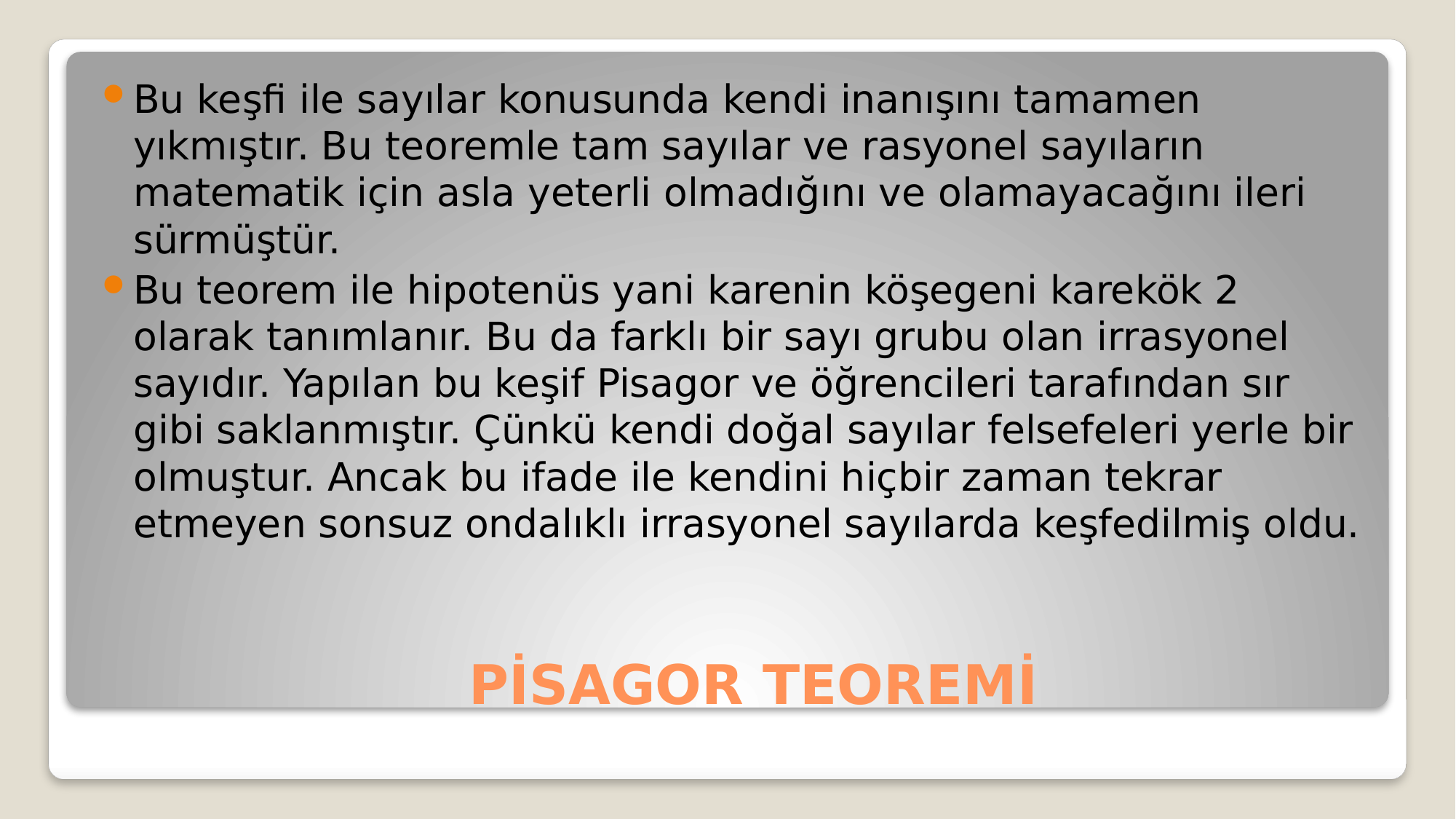

Bu keşfi ile sayılar konusunda kendi inanışını tamamen yıkmıştır. Bu teoremle tam sayılar ve rasyonel sayıların matematik için asla yeterli olmadığını ve olamayacağını ileri sürmüştür.
Bu teorem ile hipotenüs yani karenin köşegeni karekök 2 olarak tanımlanır. Bu da farklı bir sayı grubu olan irrasyonel sayıdır. Yapılan bu keşif Pisagor ve öğrencileri tarafından sır gibi saklanmıştır. Çünkü kendi doğal sayılar felsefeleri yerle bir olmuştur. Ancak bu ifade ile kendini hiçbir zaman tekrar etmeyen sonsuz ondalıklı irrasyonel sayılarda keşfedilmiş oldu.
# PİSAGOR TEOREMİ